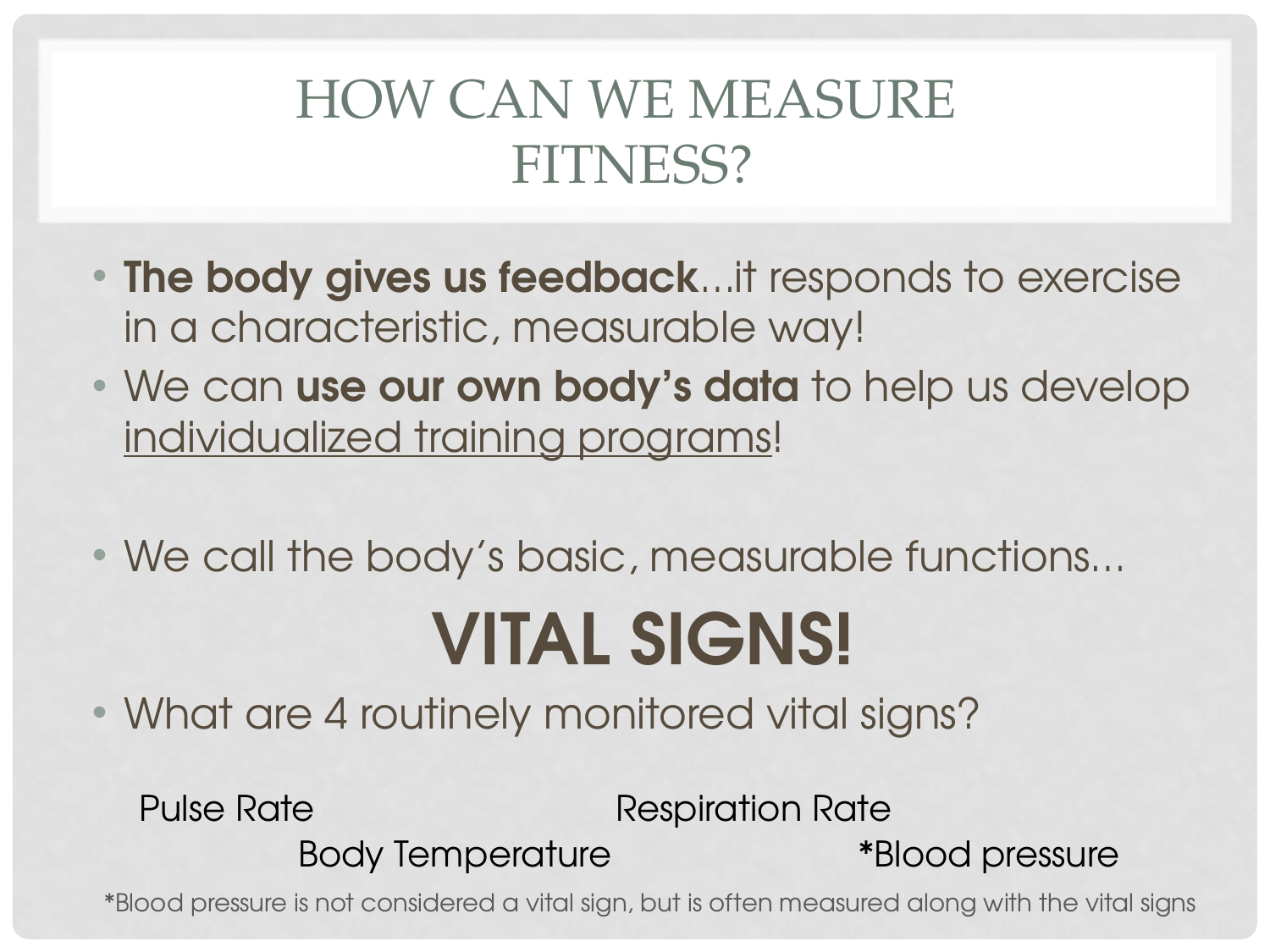

# how can we measure fitness?
The body gives us feedback…it responds to exercise in a characteristic, measurable way!
We can use our own body’s data to help us develop individualized training programs!

We call the body’s basic, measurable functions…
VITAL SIGNS!
What are 4 routinely monitored vital signs?
Pulse Rate
Respiration Rate
Body Temperature
*Blood pressure
*Blood pressure is not considered a vital sign, but is often measured along with the vital signs